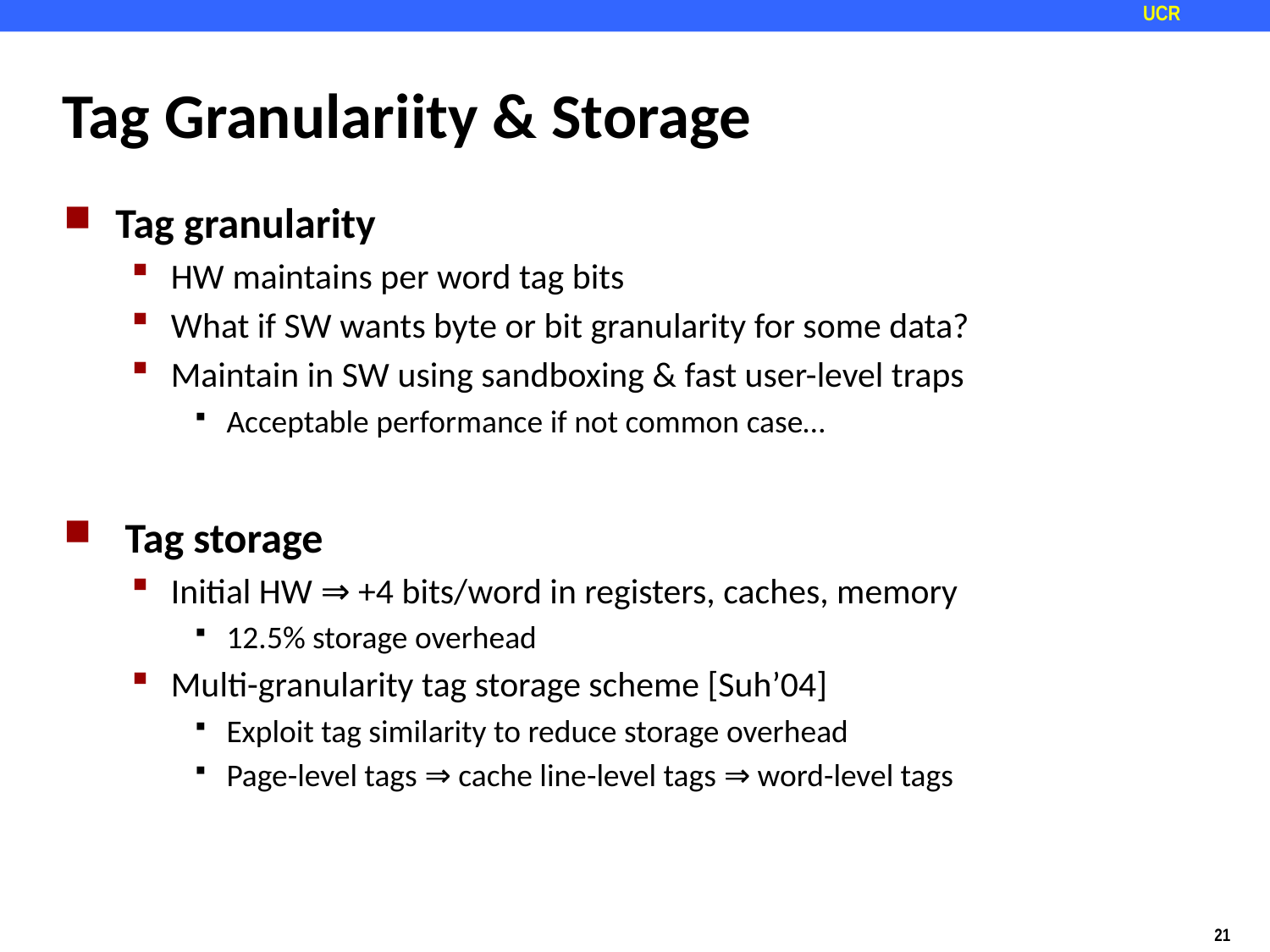

# Tag Granulariity & Storage
Tag granularity
HW maintains per word tag bits
What if SW wants byte or bit granularity for some data?
Maintain in SW using sandboxing & fast user-level traps
Acceptable performance if not common case…

 Tag storage
Initial HW ⇒ +4 bits/word in registers, caches, memory
12.5% storage overhead
Multi-granularity tag storage scheme [Suh’04]
Exploit tag similarity to reduce storage overhead
Page-level tags ⇒ cache line-level tags ⇒ word-level tags